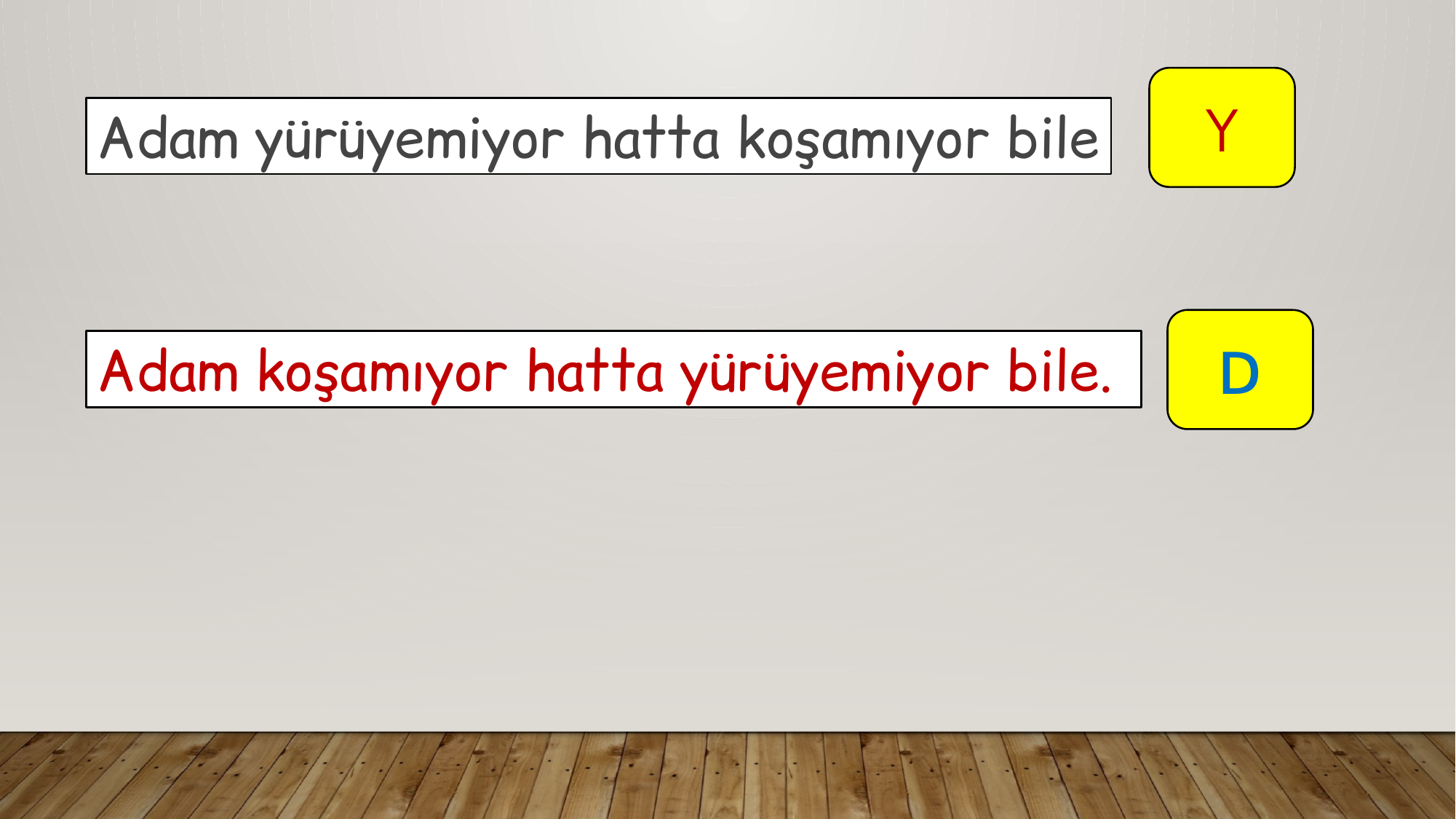

Y
Adam yürüyemiyor hatta koşamıyor bile
D
Adam koşamıyor hatta yürüyemiyor bile.